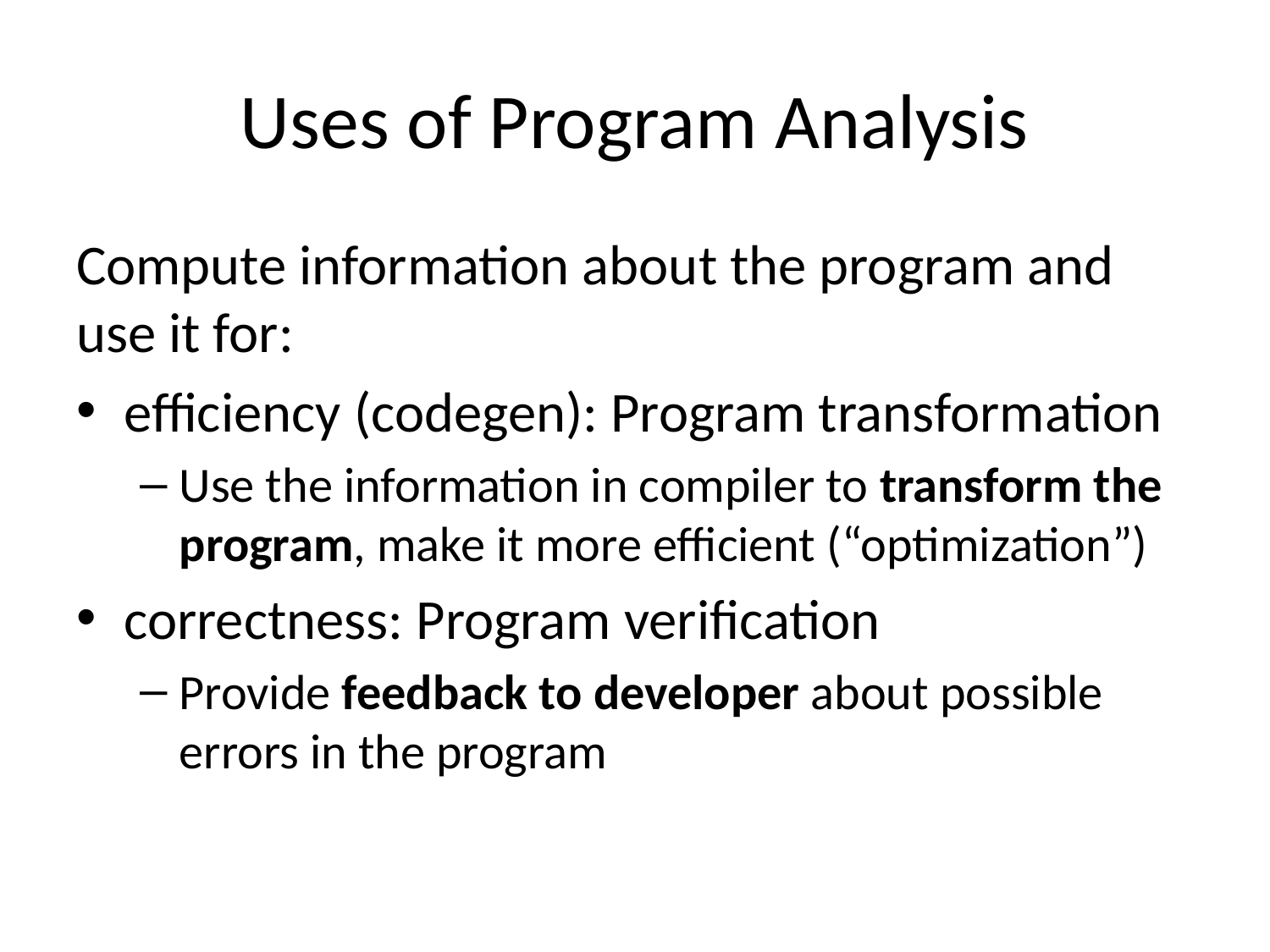

# Uses of Program Analysis
Compute information about the program and use it for:
efficiency (codegen): Program transformation
Use the information in compiler to transform the program, make it more efficient (“optimization”)
correctness: Program verification
Provide feedback to developer about possible errors in the program